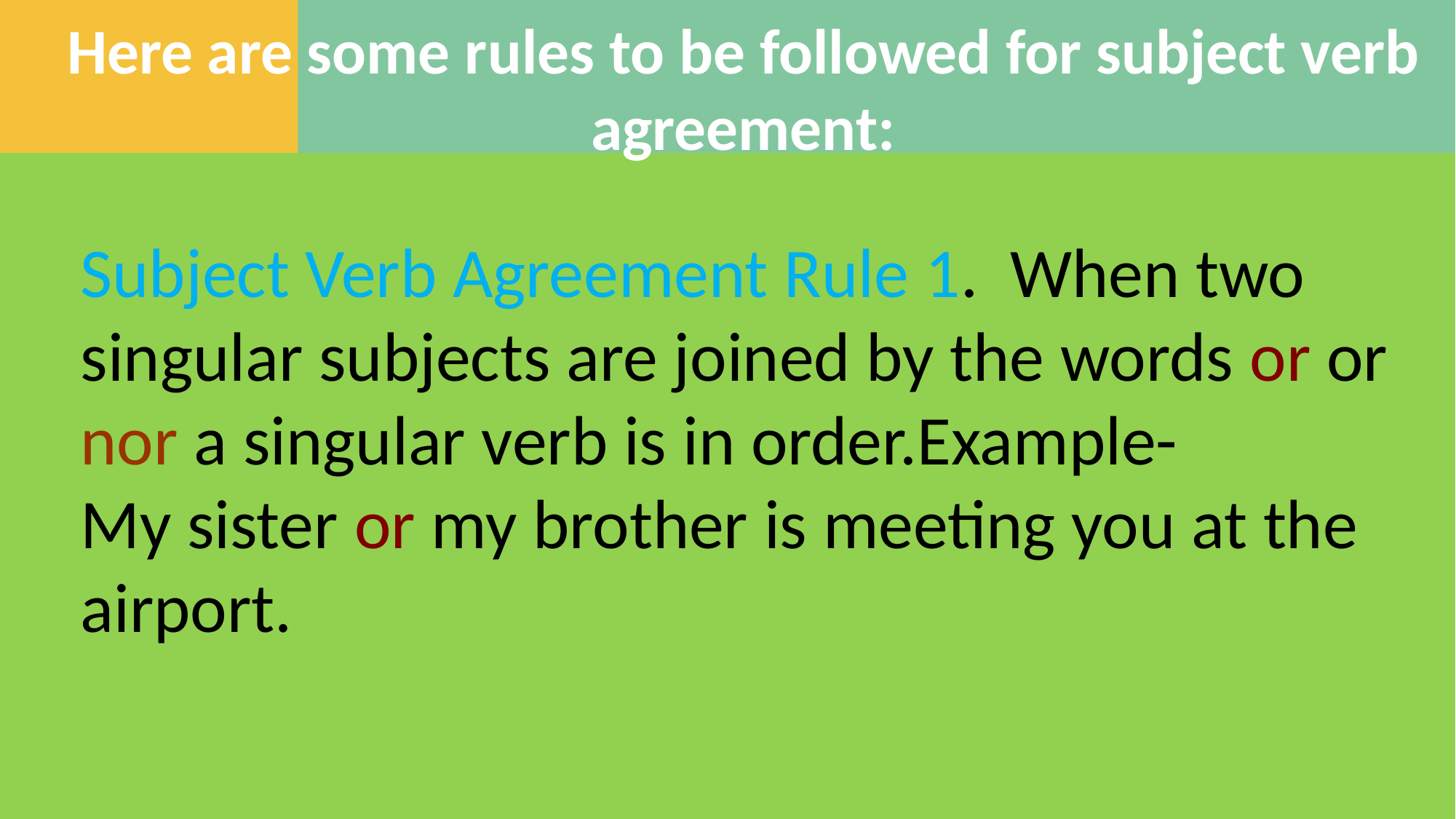

Here are some rules to be followed for subject verb agreement:
Subject Verb Agreement Rule 1.  When two singular subjects are joined by the words or or nor a singular verb is in order.Example-
My sister or my brother is meeting you at the airport.